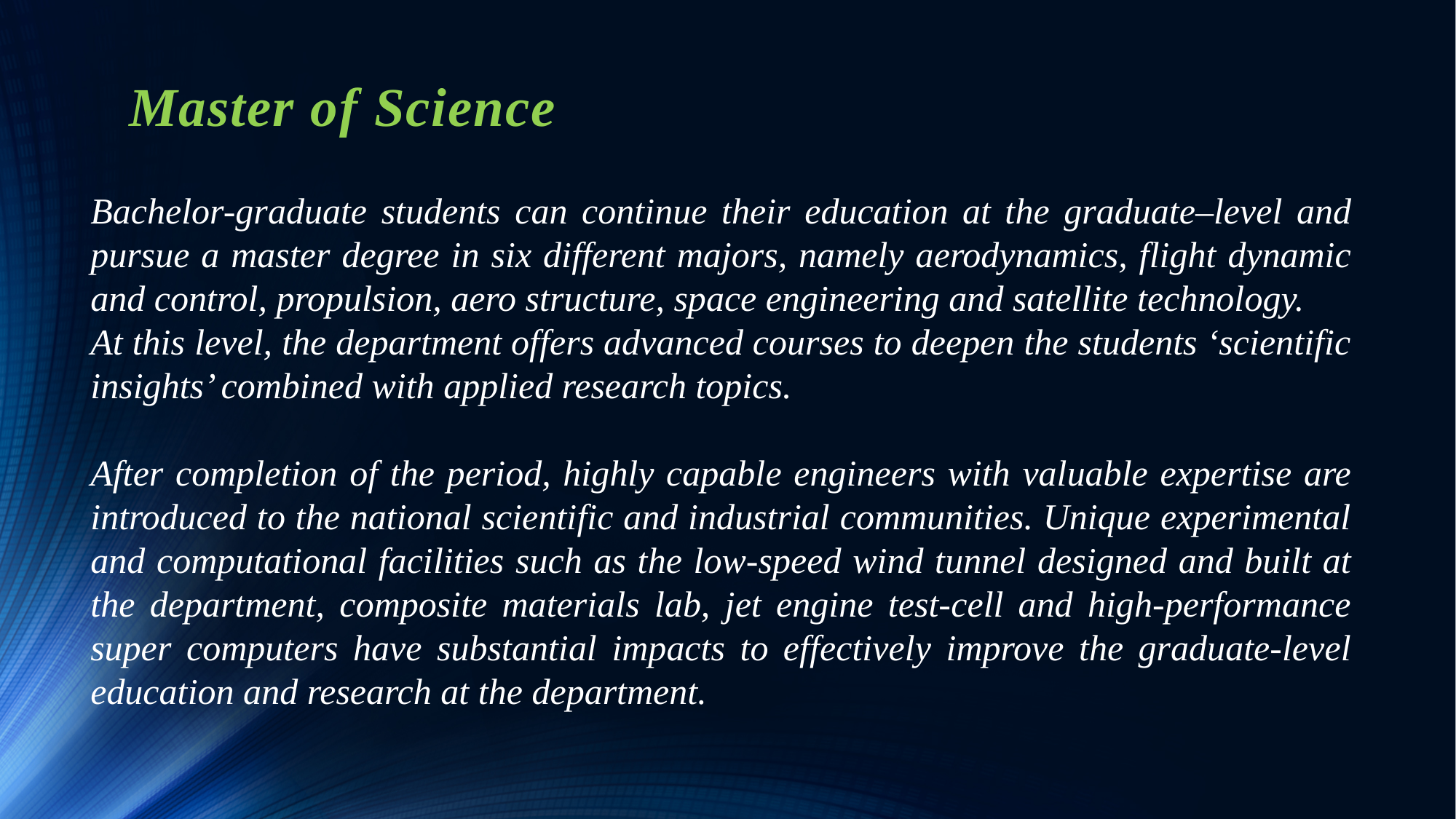

# Master of Science
Bachelor-graduate students can continue their education at the graduate–level and pursue a master degree in six different majors, namely aerodynamics, flight dynamic and control, propulsion, aero structure, space engineering and satellite technology.
At this level, the department offers advanced courses to deepen the students ‘scientific insights’ combined with applied research topics.

After completion of the period, highly capable engineers with valuable expertise are introduced to the national scientific and industrial communities. Unique experimental and computational facilities such as the low-speed wind tunnel designed and built at the department, composite materials lab, jet engine test-cell and high-performance super computers have substantial impacts to effectively improve the graduate-level education and research at the department.